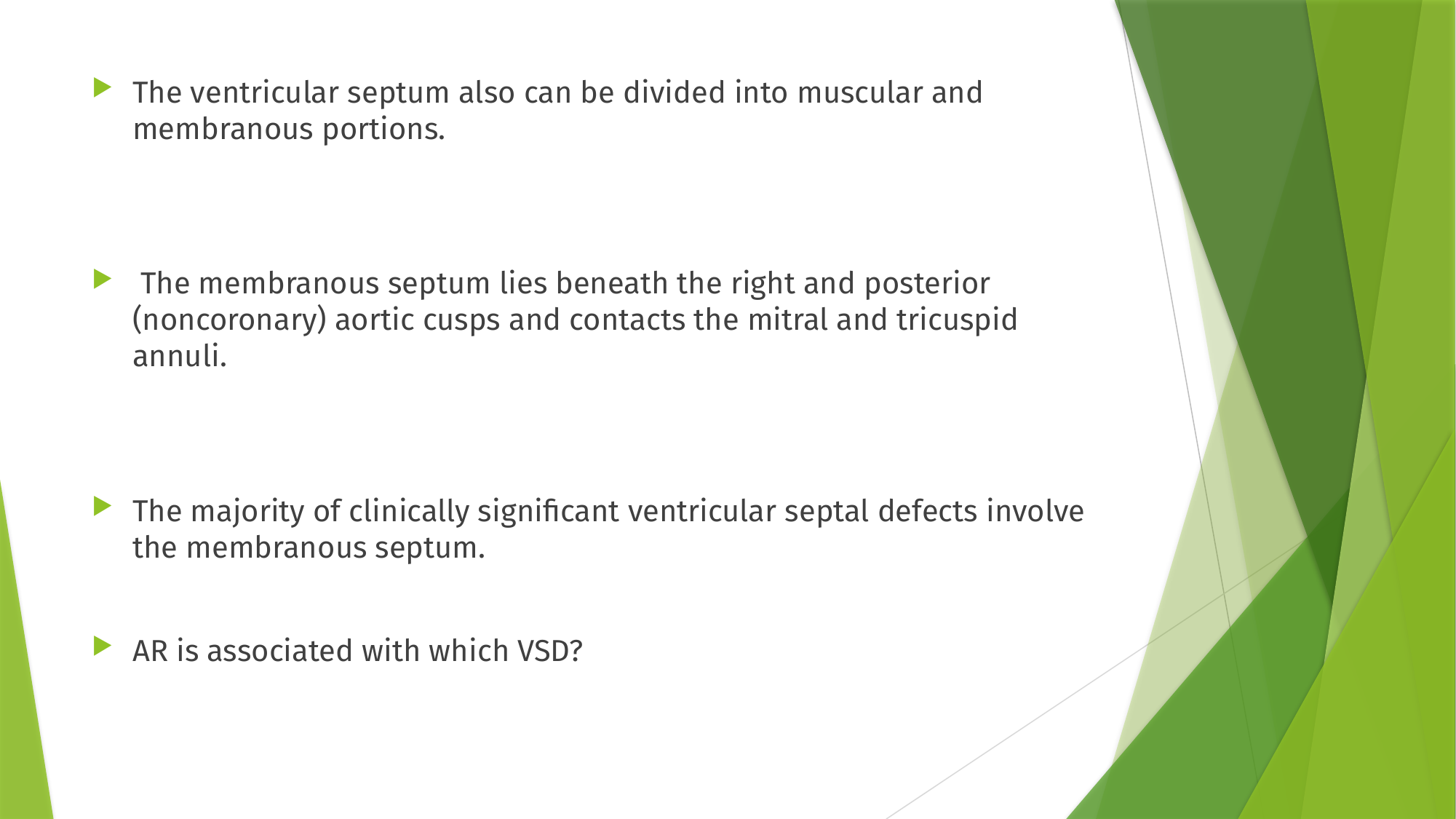

The ventricular septum also can be divided into muscular and membranous portions.

 The membranous septum lies beneath the right and posterior (noncoronary) aortic cusps and contacts the mitral and tricuspid annuli.

The majority of clinically significant ventricular septal defects involve the membranous septum.

AR is associated with which VSD?